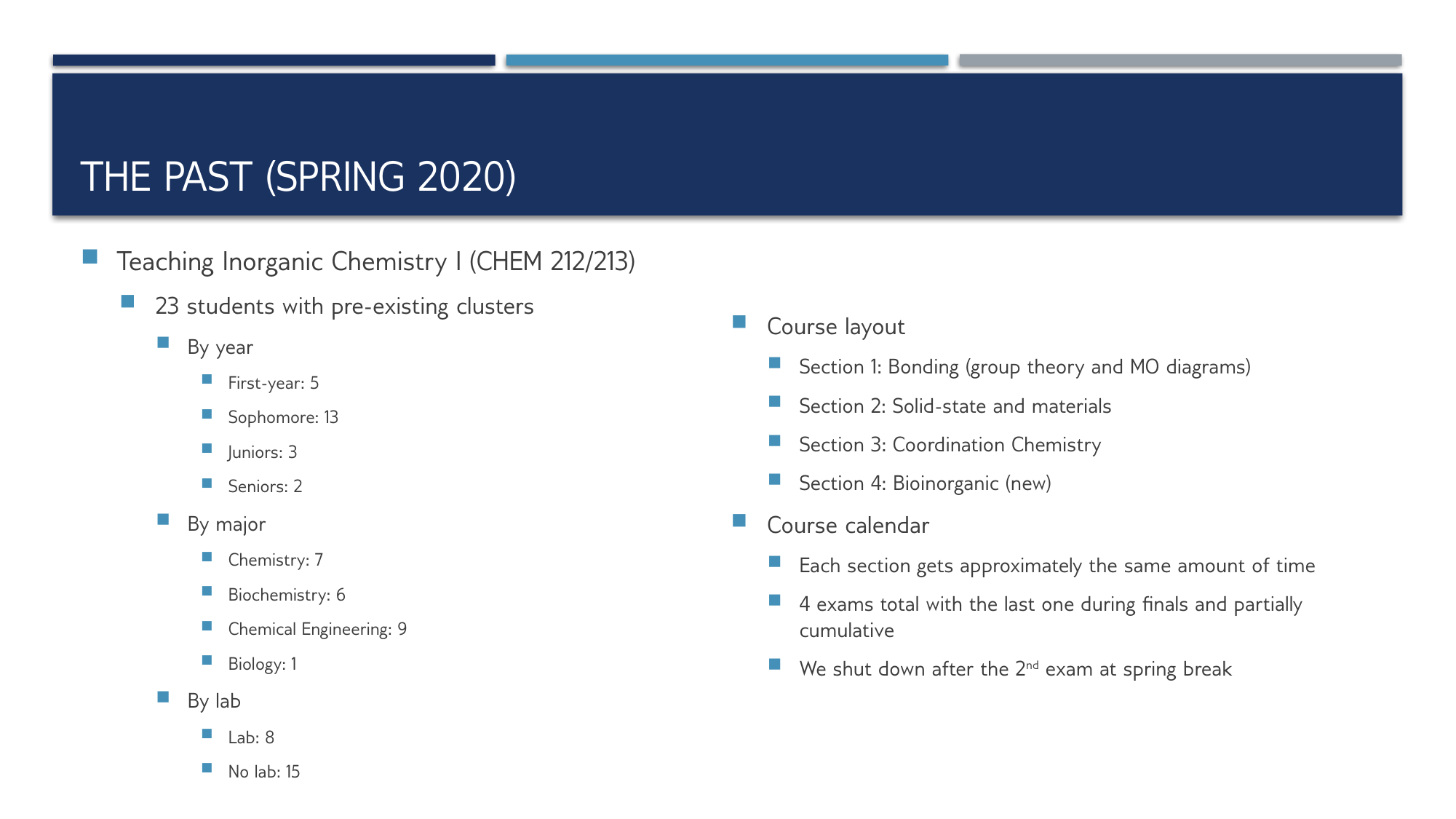

# The past (spring 2020)
Teaching Inorganic Chemistry I (CHEM 212/213)
23 students with pre-existing clusters
By year
First-year: 5
Sophomore: 13
Juniors: 3
Seniors: 2
By major
Chemistry: 7
Biochemistry: 6
Chemical Engineering: 9
Biology: 1
By lab
Lab: 8
No lab: 15
Course layout
Section 1: Bonding (group theory and MO diagrams)
Section 2: Solid-state and materials
Section 3: Coordination Chemistry
Section 4: Bioinorganic (new)
Course calendar
Each section gets approximately the same amount of time
4 exams total with the last one during finals and partially cumulative
We shut down after the 2nd exam at spring break